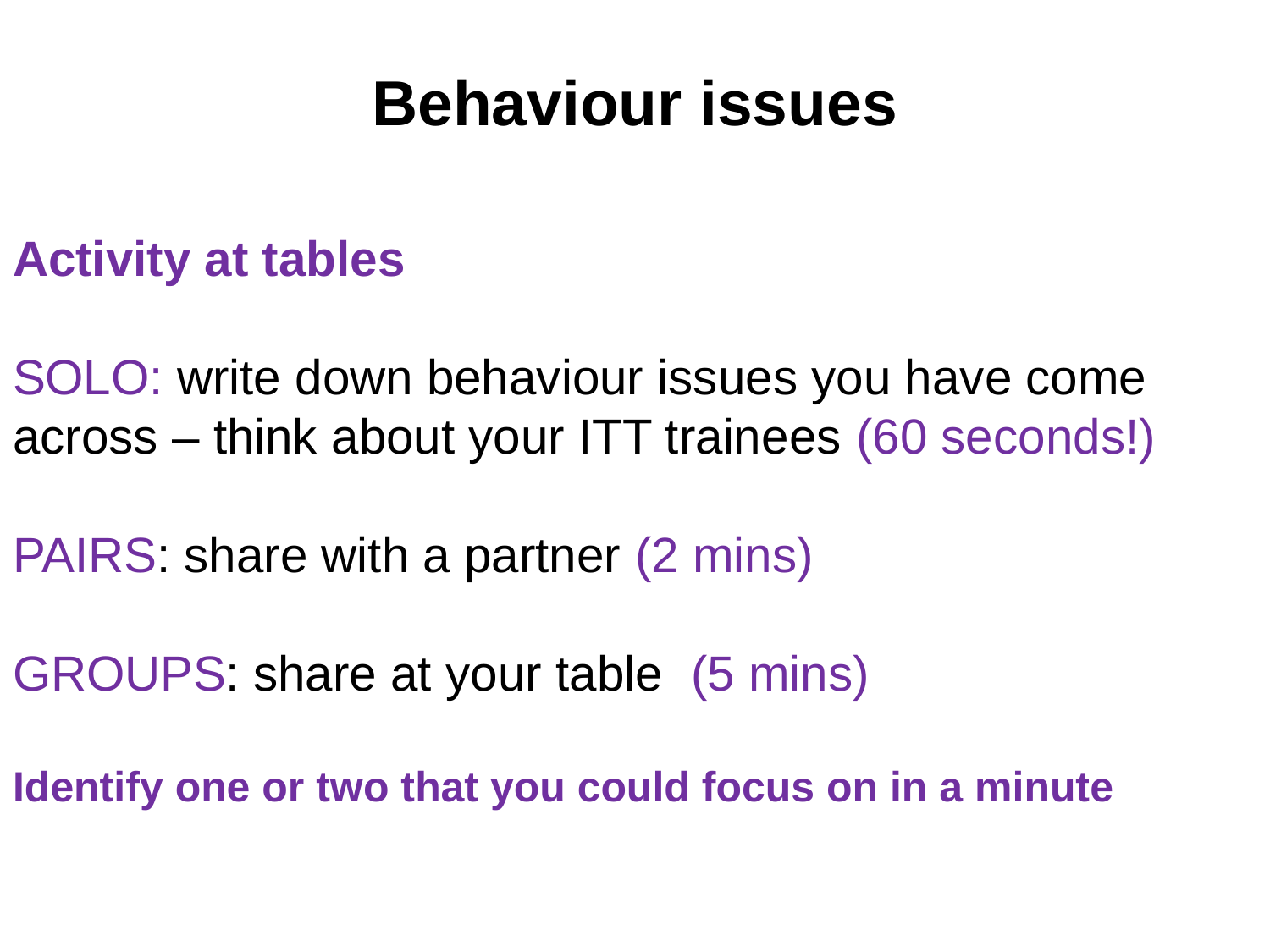

Behaviour issues

Activity at tables

SOLO: write down behaviour issues you have come across – think about your ITT trainees (60 seconds!)

PAIRS: share with a partner (2 mins)

GROUPS: share at your table  (5 mins)

Identify one or two that you could focus on in a minute